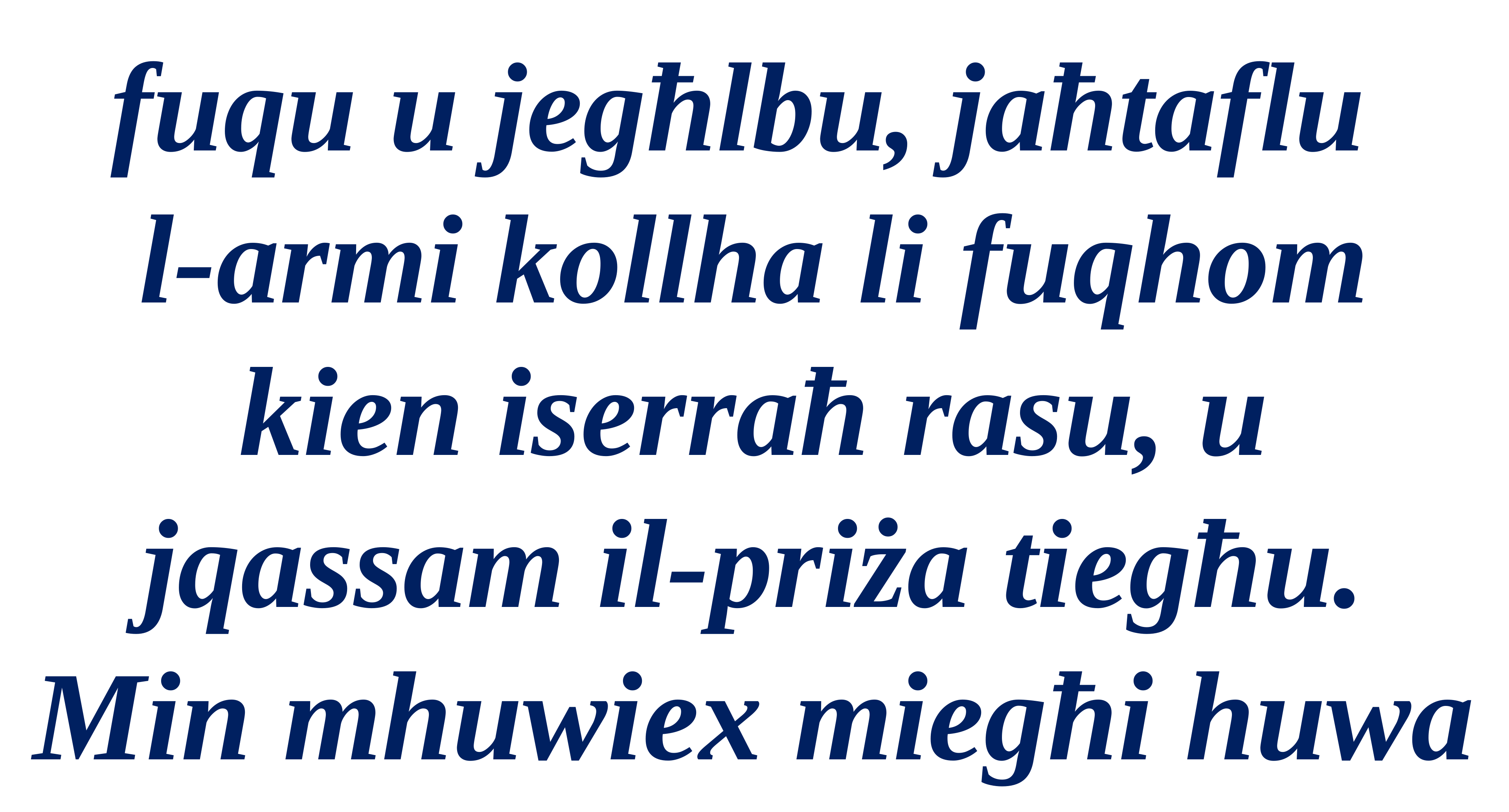

fuqu u jegħlbu, jaħtaflu
l-armi kollha li fuqhom kien iserraħ rasu, u jqassam il-priża tiegħu. Min mhuwiex miegħi huwa